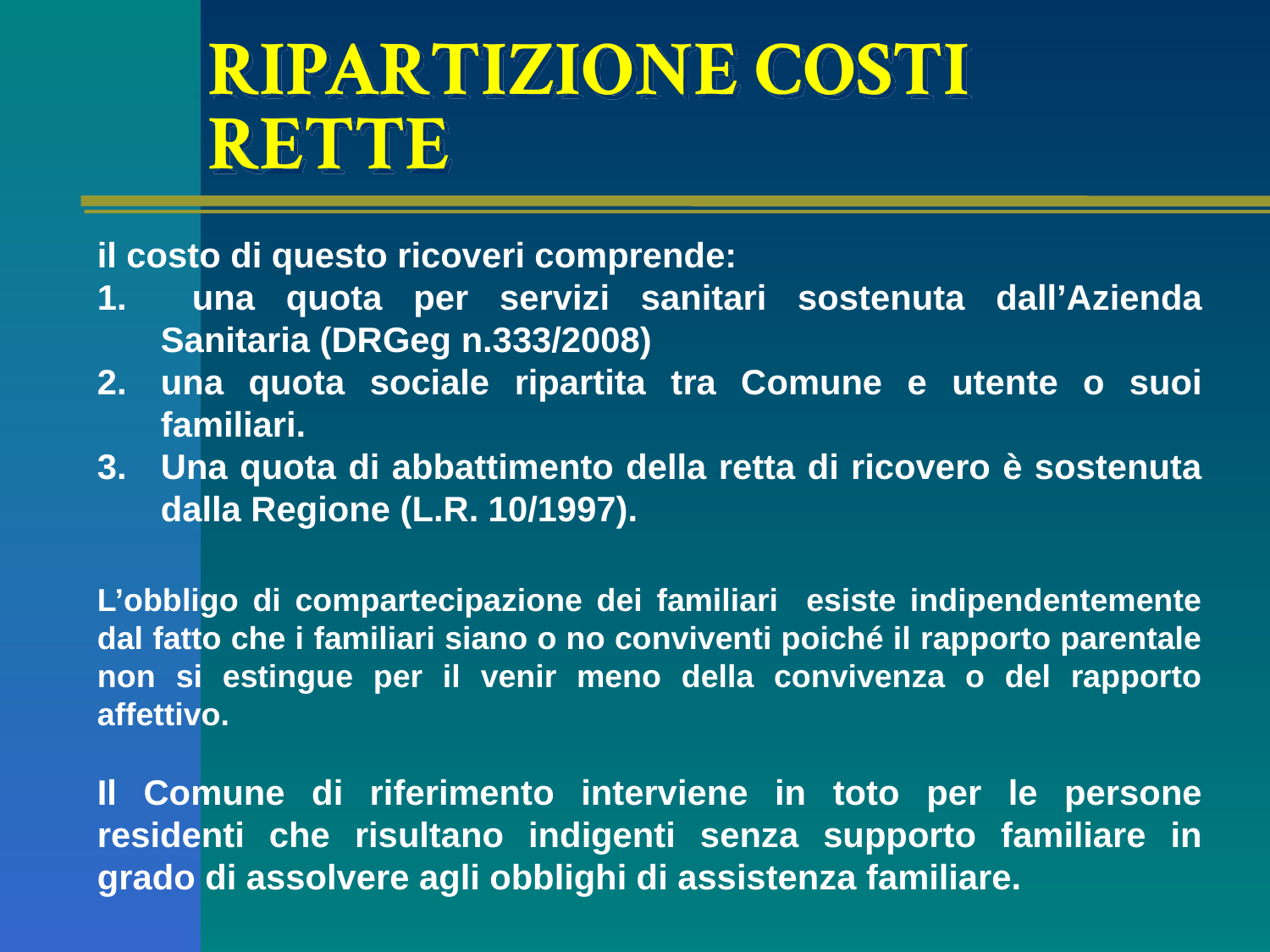

# RIPARTIZIONE COSTI RETTE
il costo di questo ricoveri comprende:
 una quota per servizi sanitari sostenuta dall’Azienda Sanitaria (DRGeg n.333/2008)
una quota sociale ripartita tra Comune e utente o suoi familiari.
Una quota di abbattimento della retta di ricovero è sostenuta dalla Regione (L.R. 10/1997).

L’obbligo di compartecipazione dei familiari  esiste indipendentemente dal fatto che i familiari siano o no conviventi poiché il rapporto parentale non si estingue per il venir meno della convivenza o del rapporto affettivo.

Il Comune di riferimento interviene in toto per le persone residenti che risultano indigenti senza supporto familiare in grado di assolvere agli obblighi di assistenza familiare.